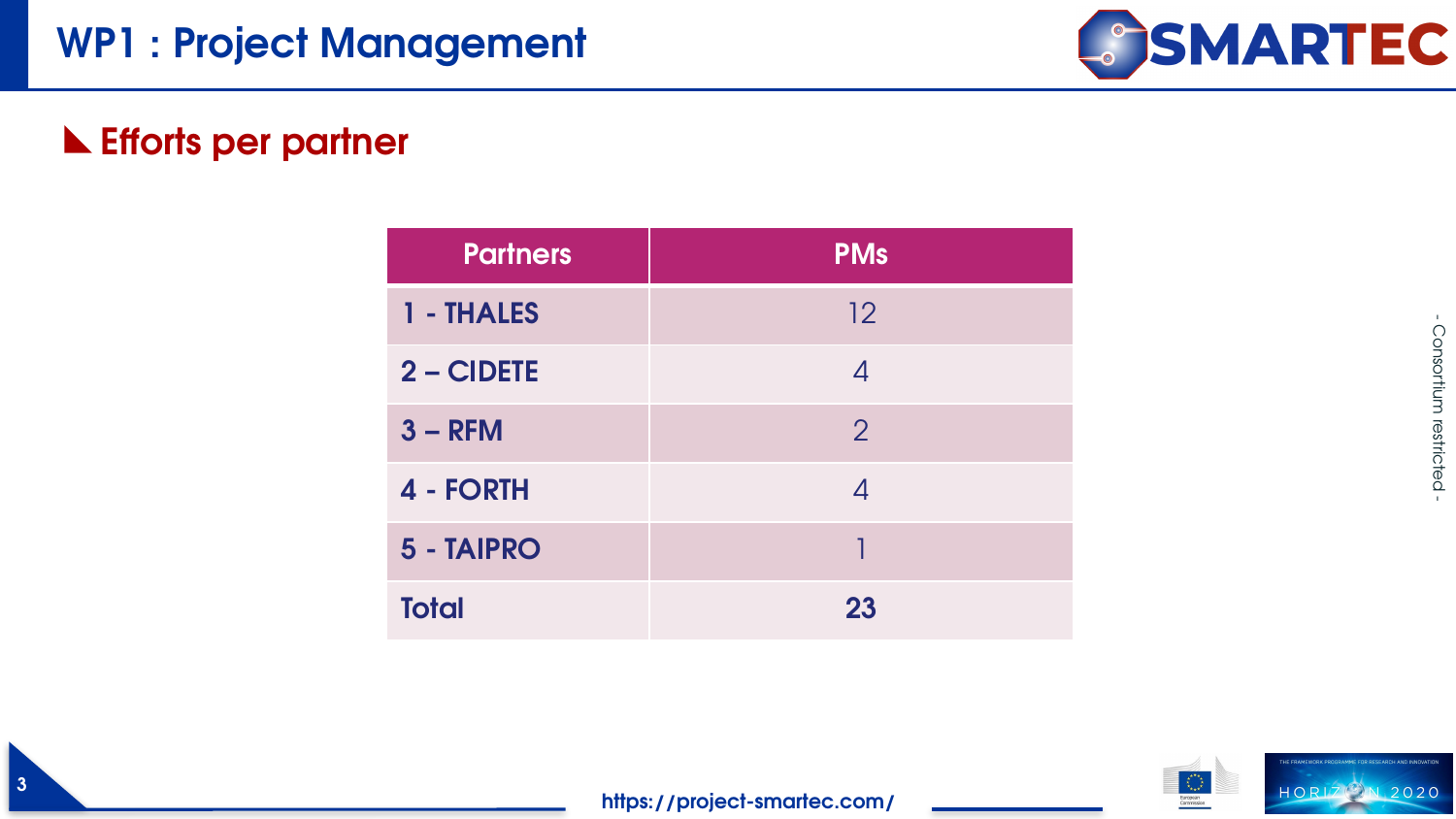

# WP1 : Project Management
Efforts per partner

| Partners | PMs |
| --- | --- |
| 1 - THALES | 12 |
| 2 – CIDETE | 4 |
| 3 – RFM | 2 |
| 4 - FORTH | 4 |
| 5 - TAIPRO | 1 |
| Total | 23 |